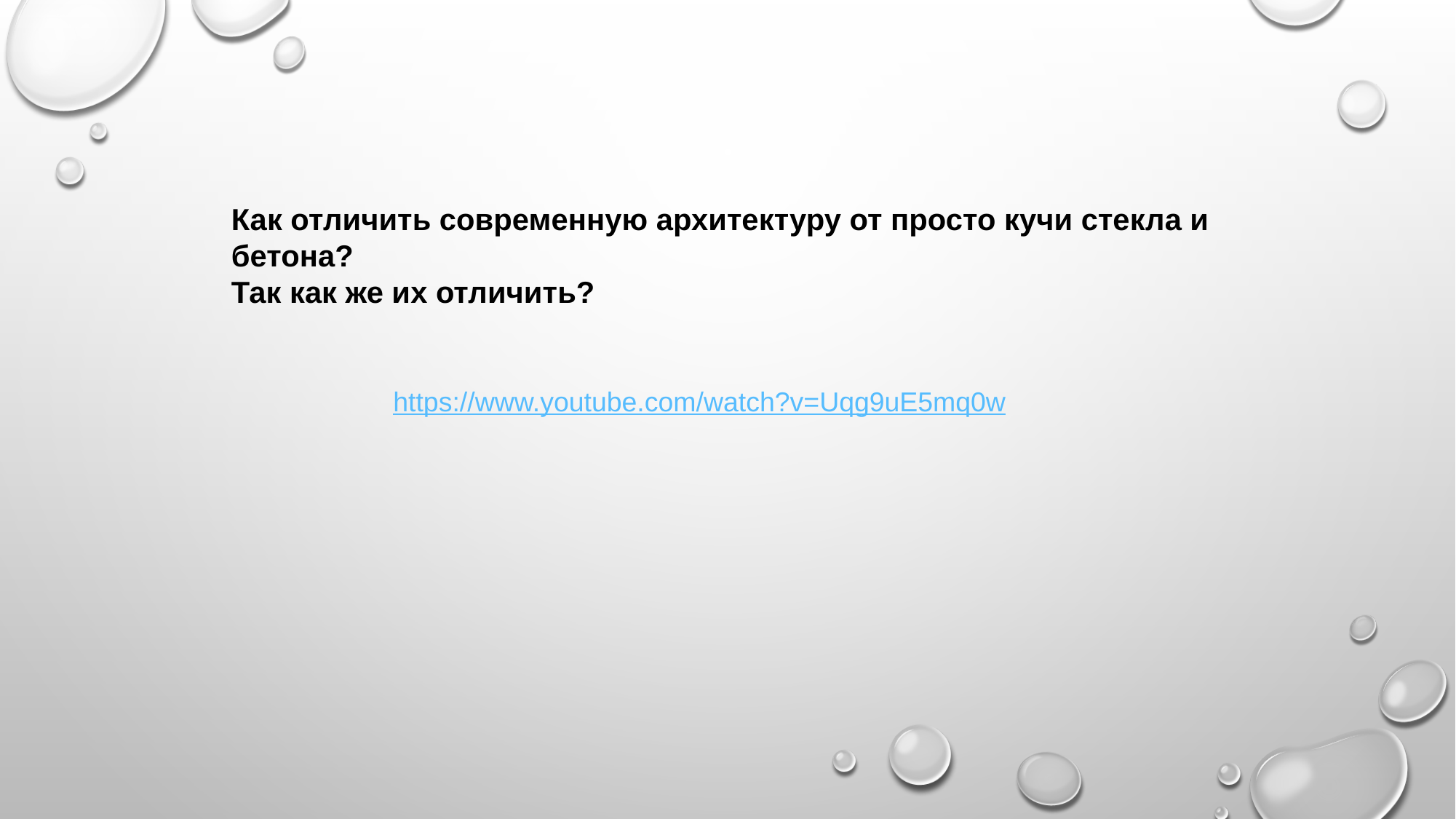

Как отличить современную архитектуру от просто кучи стекла и бетона?
Так как же их отличить?
https://www.youtube.com/watch?v=Uqg9uE5mq0w